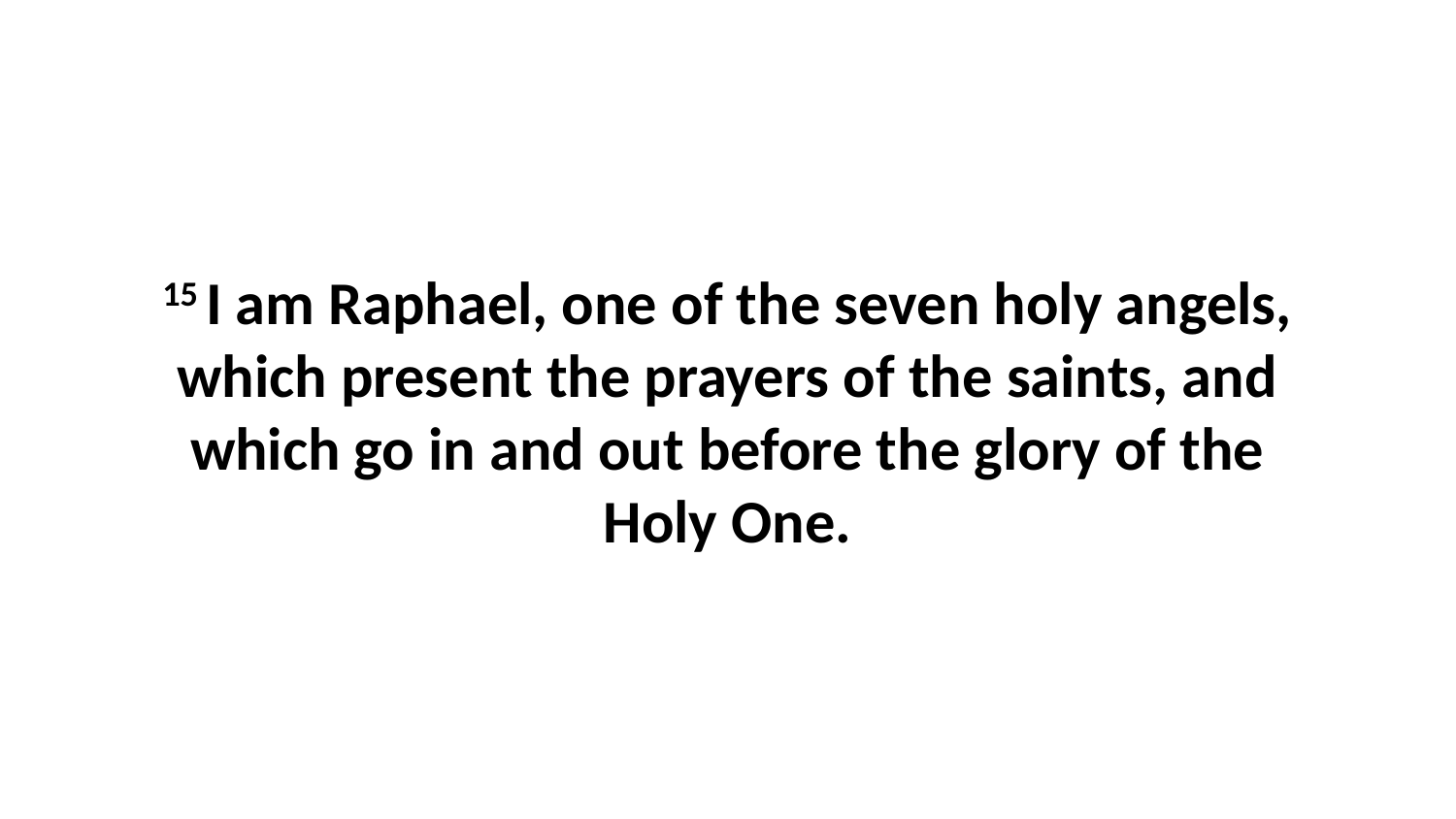

15 I am Raphael, one of the seven holy angels, which present the prayers of the saints, and which go in and out before the glory of the Holy One.